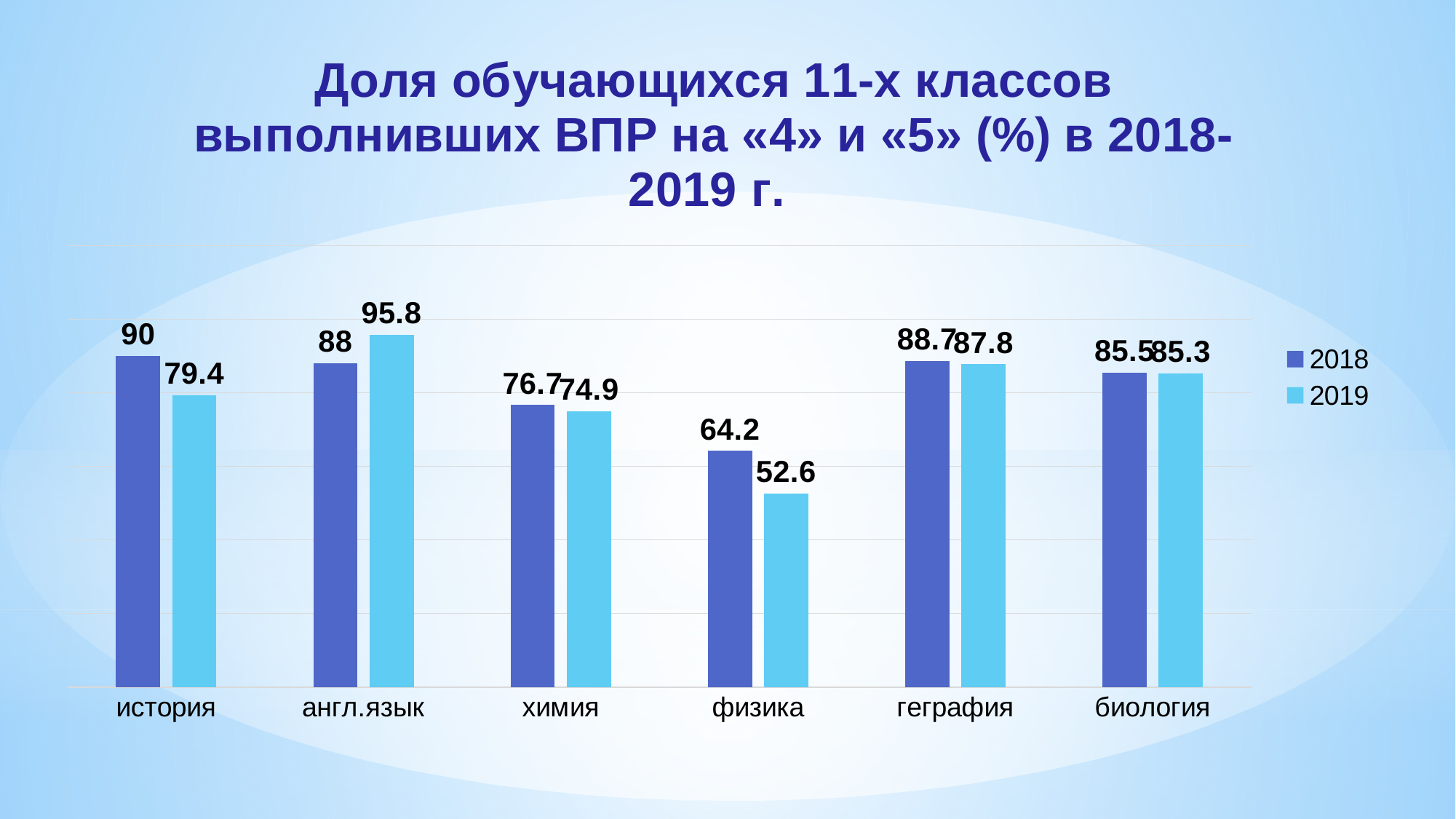

### Chart: Доля обучающихся 11-х классов выполнивших ВПР на «4» и «5» (%) в 2018-2019 г.

| Category | 2018 | 2019 |
|---|---|---|
| история | 90.0 | 79.4 |
| англ.язык | 88.0 | 95.8 |
| химия | 76.7 | 74.9 |
| физика | 64.2 | 52.6 |
| геграфия | 88.7 | 87.8 |
| биология | 85.5 | 85.3 |